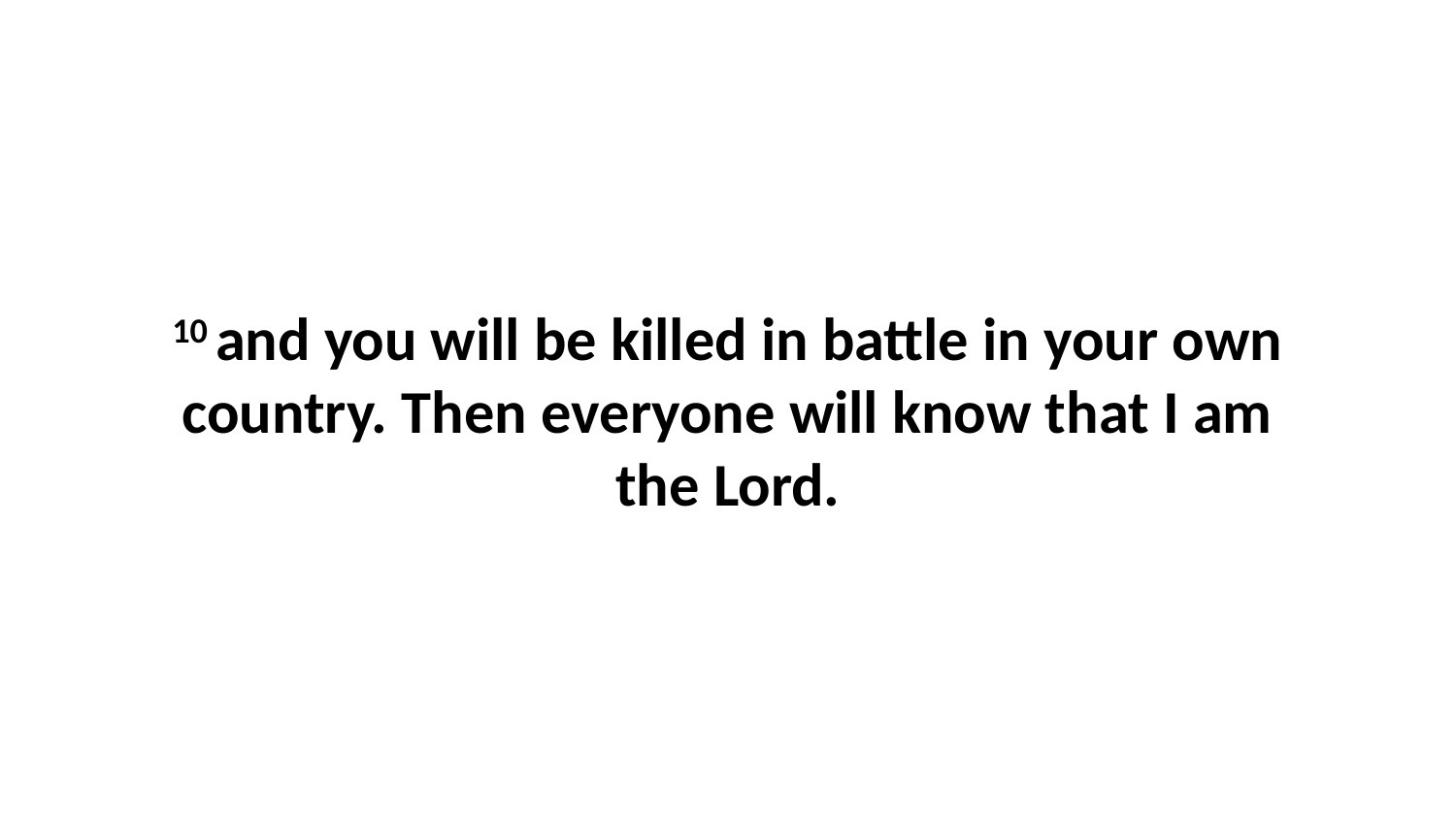

10 and you will be killed in battle in your own country. Then everyone will know that I am the Lord.